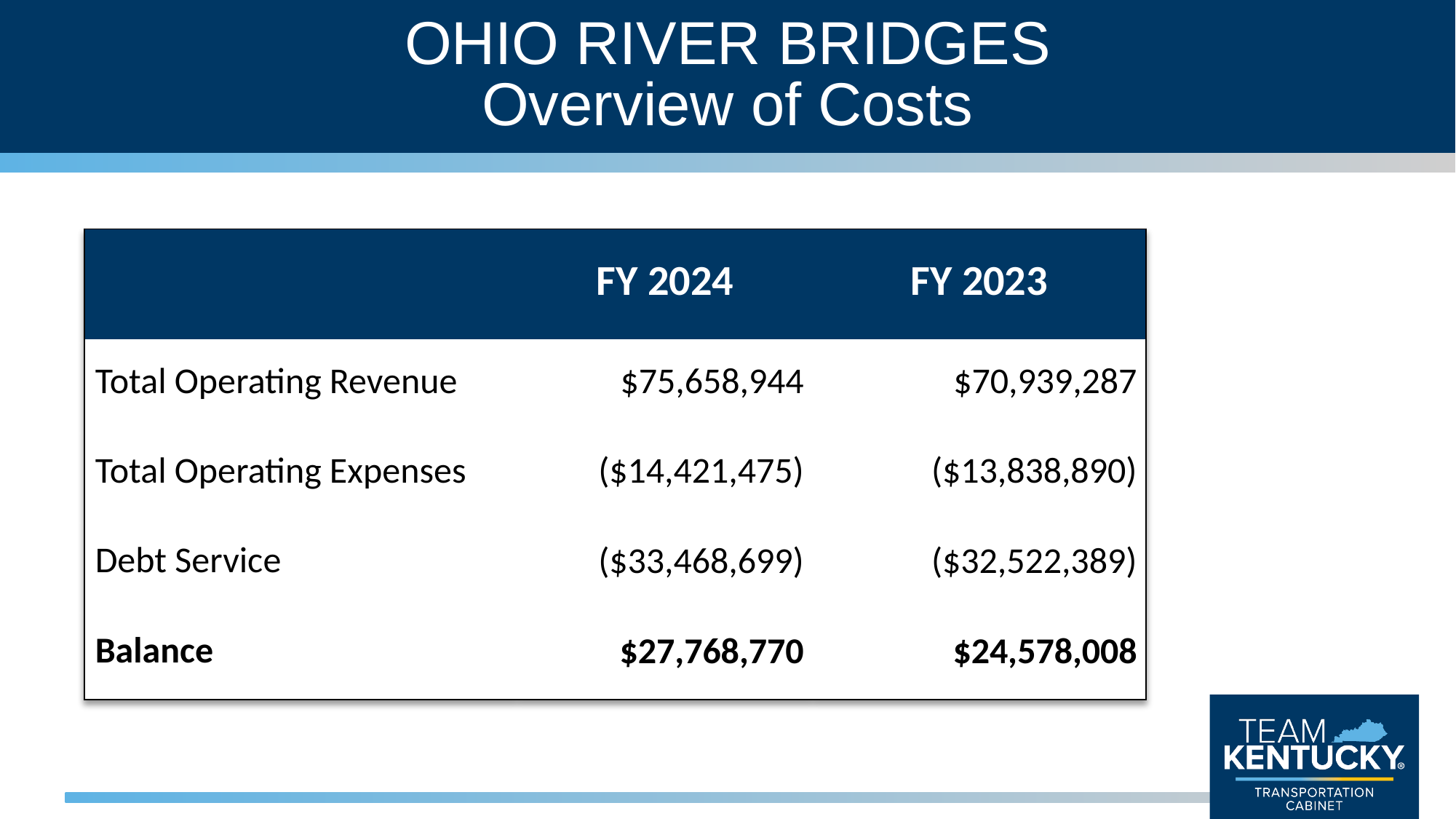

# OHIO RIVER BRIDGES Overview of Costs
|  | FY 2024 | FY 2023 |
| --- | --- | --- |
| Total Operating Revenue | $75,658,944 | $70,939,287 |
| Total Operating Expenses | ($14,421,475) | ($13,838,890) |
| Debt Service | ($33,468,699) | ($32,522,389) |
| Balance | $27,768,770 | $24,578,008 |